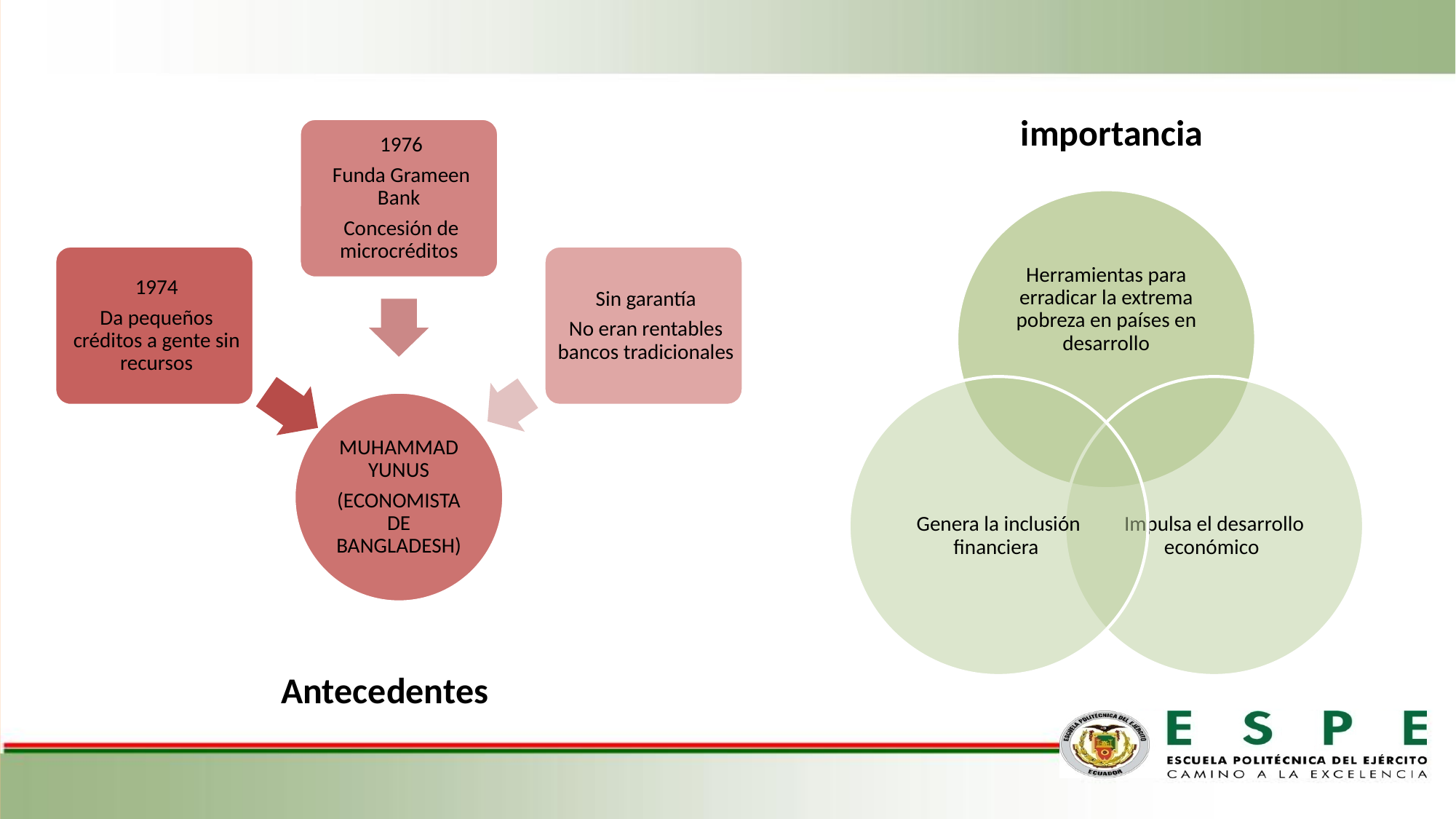

importancia
MUHAMMAD YUNUS
(ECONOMISTA DE BANGLADESH)
1974
Da pequeños créditos a gente sin recursos
1976
Funda Grameen Bank
Concesión de microcréditos
Sin garantía
No eran rentables bancos tradicionales
Herramientas para erradicar la extrema pobreza en países en desarrollo
Impulsa el desarrollo económico
Genera la inclusión financiera
Antecedentes